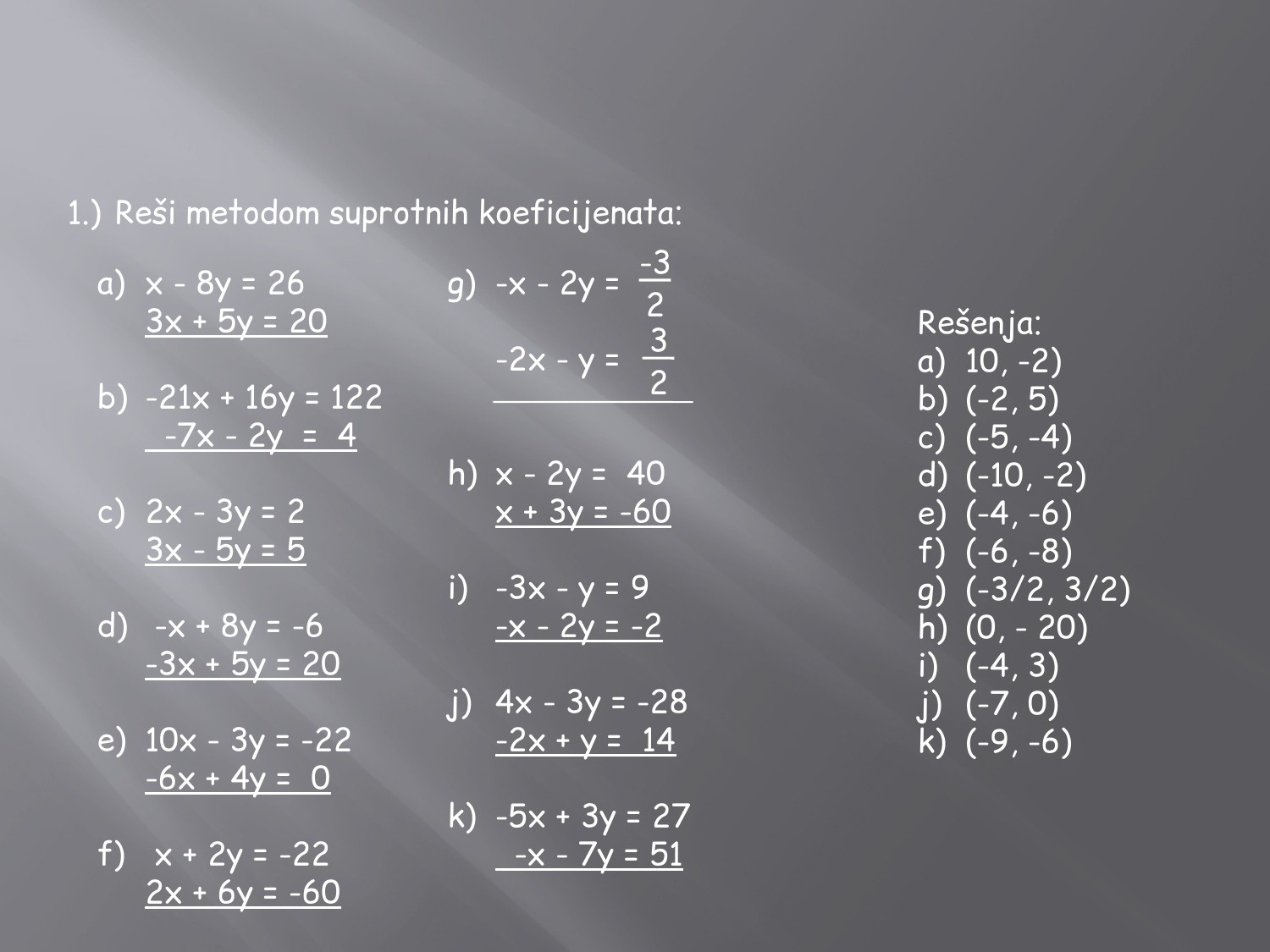

1.)	Reši metodom suprotnih koeficijenata:

-3
g)	-x - 2y =

	-2x - y =

h)	x - 2y =  40
	x + 3y = -60

i)	-3x - y = 9
	-x - 2y = -2

j)	4x - 3y = -28
	-2x + y =  14

k)	-5x + 3y = 27
	  -x - 7y = 51
2

3
2

a)	x - 8y = 26
	3x + 5y = 20

b)	-21x + 16y = 122
	  -7x - 2y  =  4

c)	2x - 3y = 2
	3x - 5y = 5

d)	 -x + 8y = -6
	-3x + 5y = 20

e)	10x - 3y = -22
	-6x + 4y =  0

f)	 x + 2y = -22
	2x + 6y = -60
Rešenja:
a)	10, -2)
b)	(-2, 5)
c)	(-5, -4)
d)	(-10, -2)
e)	(-4, -6)
f)	(-6, -8)
g)	(-3/2, 3/2)
h)	(0, - 20)
i)	(-4, 3)
j)	(-7, 0)
k)	(-9, -6)